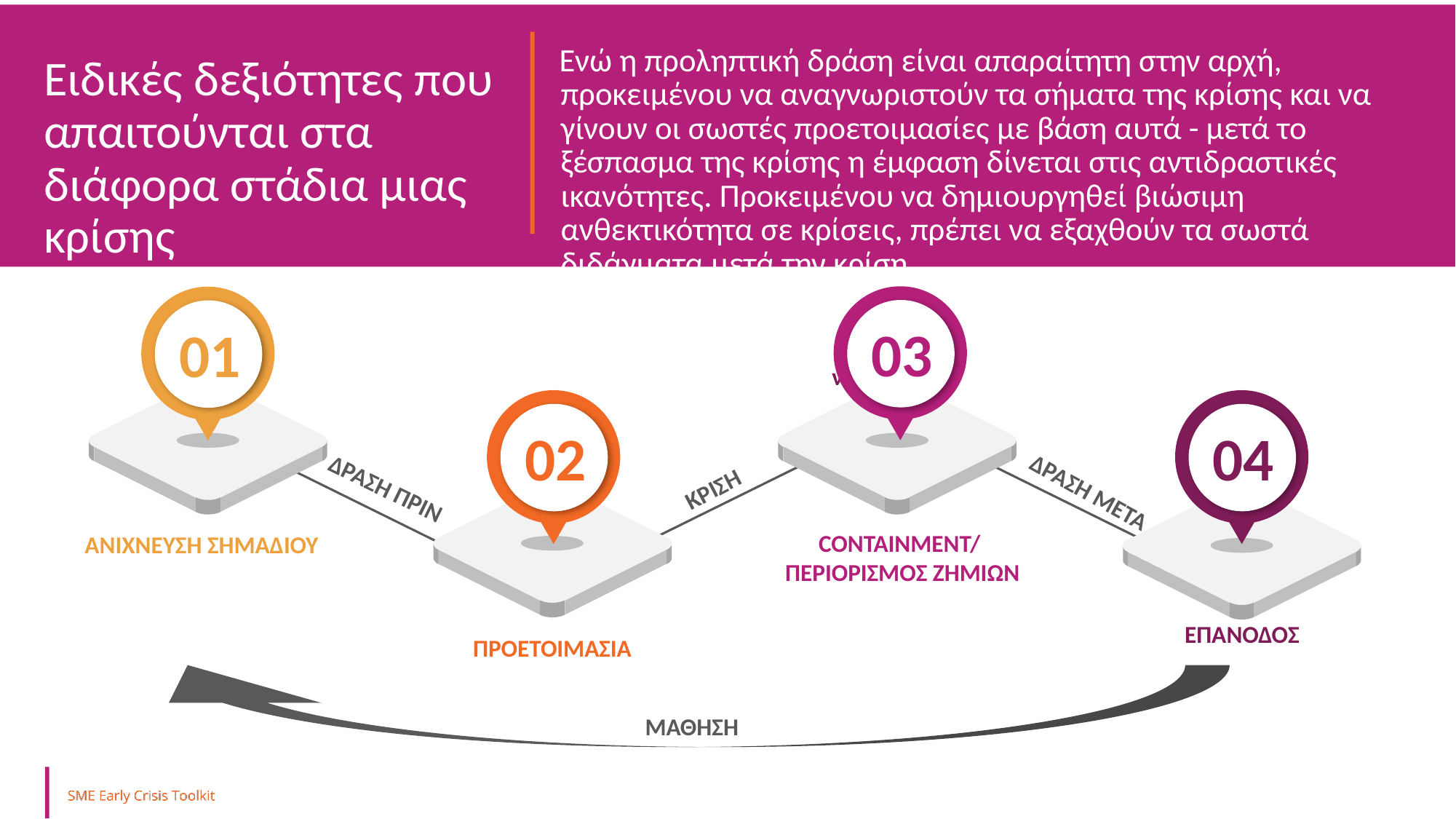

Ενώ η προληπτική δράση είναι απαραίτητη στην αρχή, προκειμένου να αναγνωριστούν τα σήματα της κρίσης και να γίνουν οι σωστές προετοιμασίες με βάση αυτά - μετά το ξέσπασμα της κρίσης η έμφαση δίνεται στις αντιδραστικές ικανότητες. Προκειμένου να δημιουργηθεί βιώσιμη ανθεκτικότητα σε κρίσεις, πρέπει να εξαχθούν τα σωστά διδάγματα μετά την κρίση.
Ειδικές δεξιότητες που απαιτούνται στα διάφορα στάδια μιας κρίσης

03

01

ντιδραστικό

02

04

ΔΡΑΣΗ ΠΡΙΝ
ΚΡΙΣΗ
ΔΡΑΣΗ ΜΕΤΑ
CONTAINMENT/
ΠΕΡΙΟΡΙΣΜΌΣ ΖΗΜΙΏΝ
ΑΝΊΧΝΕΥΣΗ ΣΗΜΑΔΙΟΥ
ΕΠΑΝΟΔΟΣ
ΠΡΟΕΤΟΙΜΑΣΙΑ

ΜΑΘΗΣΗ